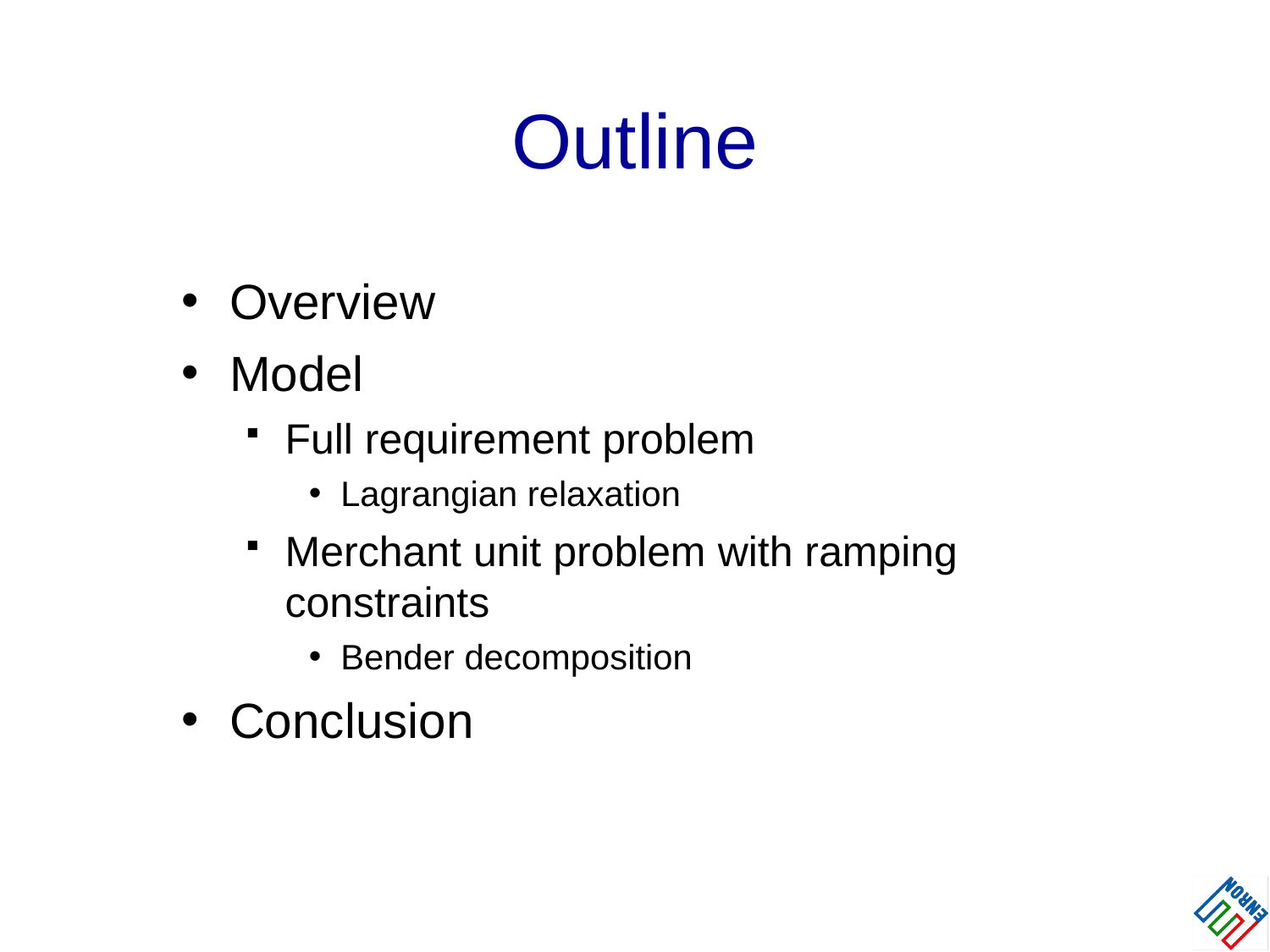

# Outline
Overview
Model
Full requirement problem
Lagrangian relaxation
Merchant unit problem with ramping constraints
Bender decomposition
Conclusion